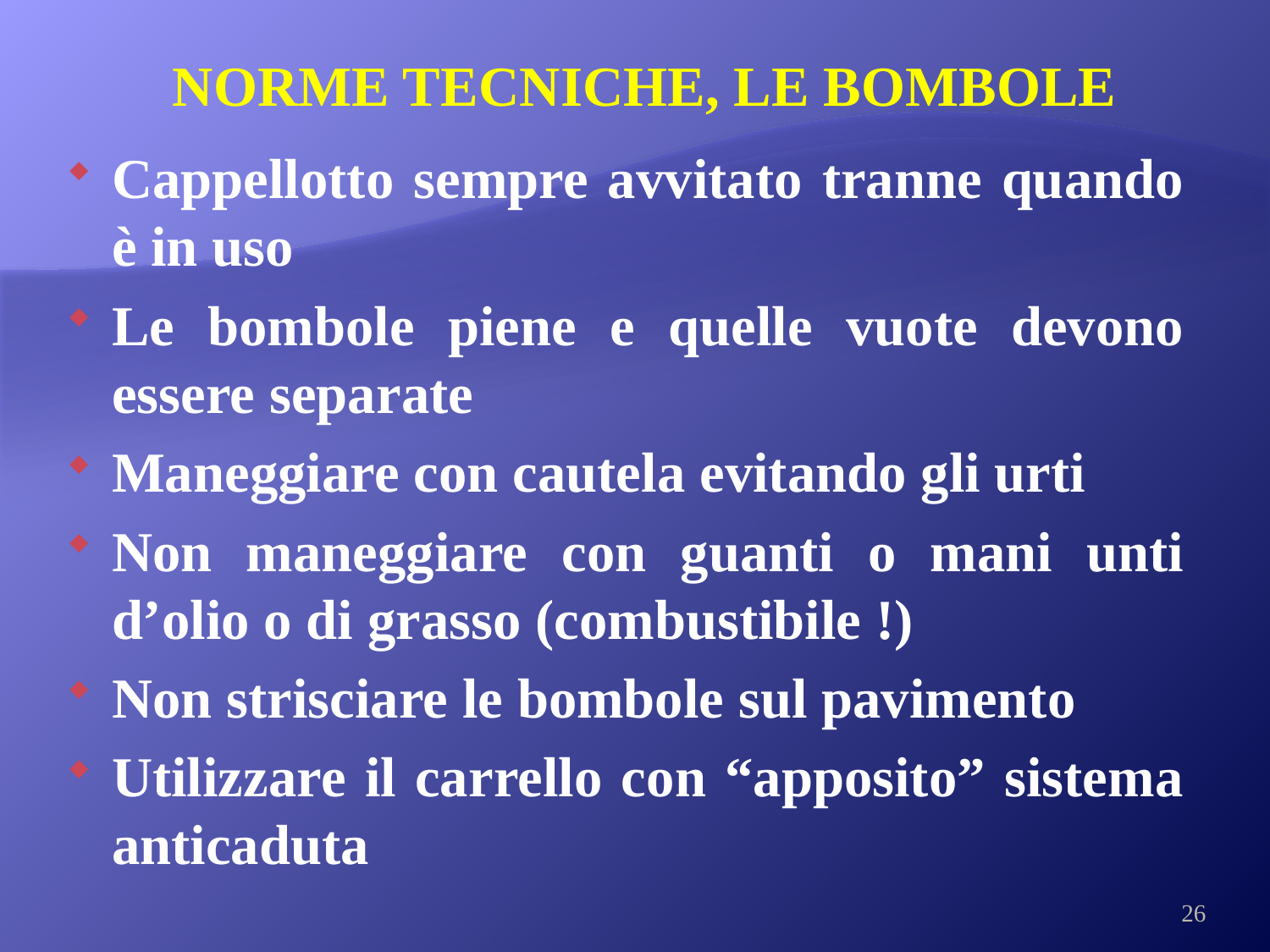

# NORME TECNICHE, LE BOMBOLE
Cappellotto sempre avvitato tranne quando è in uso
Le bombole piene e quelle vuote devono essere separate
Maneggiare con cautela evitando gli urti
Non maneggiare con guanti o mani unti d’olio o di grasso (combustibile !)
Non strisciare le bombole sul pavimento
Utilizzare il carrello con “apposito” sistema anticaduta
26